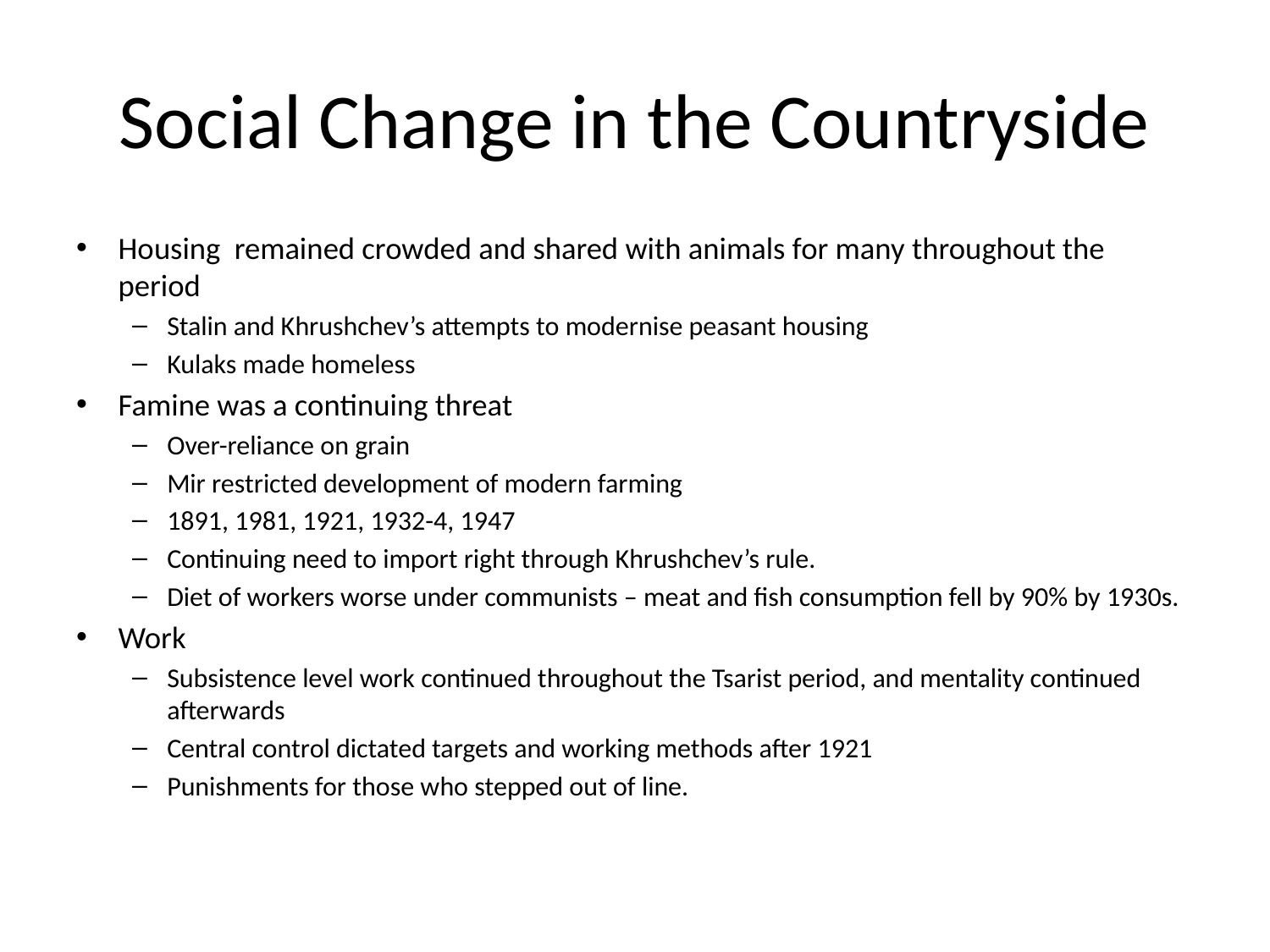

# Social Change in the Countryside
Housing  remained crowded and shared with animals for many throughout the period
Stalin and Khrushchev’s attempts to modernise peasant housing
Kulaks made homeless
Famine was a continuing threat
Over-reliance on grain
Mir restricted development of modern farming
1891, 1981, 1921, 1932-4, 1947
Continuing need to import right through Khrushchev’s rule.
Diet of workers worse under communists – meat and fish consumption fell by 90% by 1930s.
Work
Subsistence level work continued throughout the Tsarist period, and mentality continued afterwards
Central control dictated targets and working methods after 1921
Punishments for those who stepped out of line.